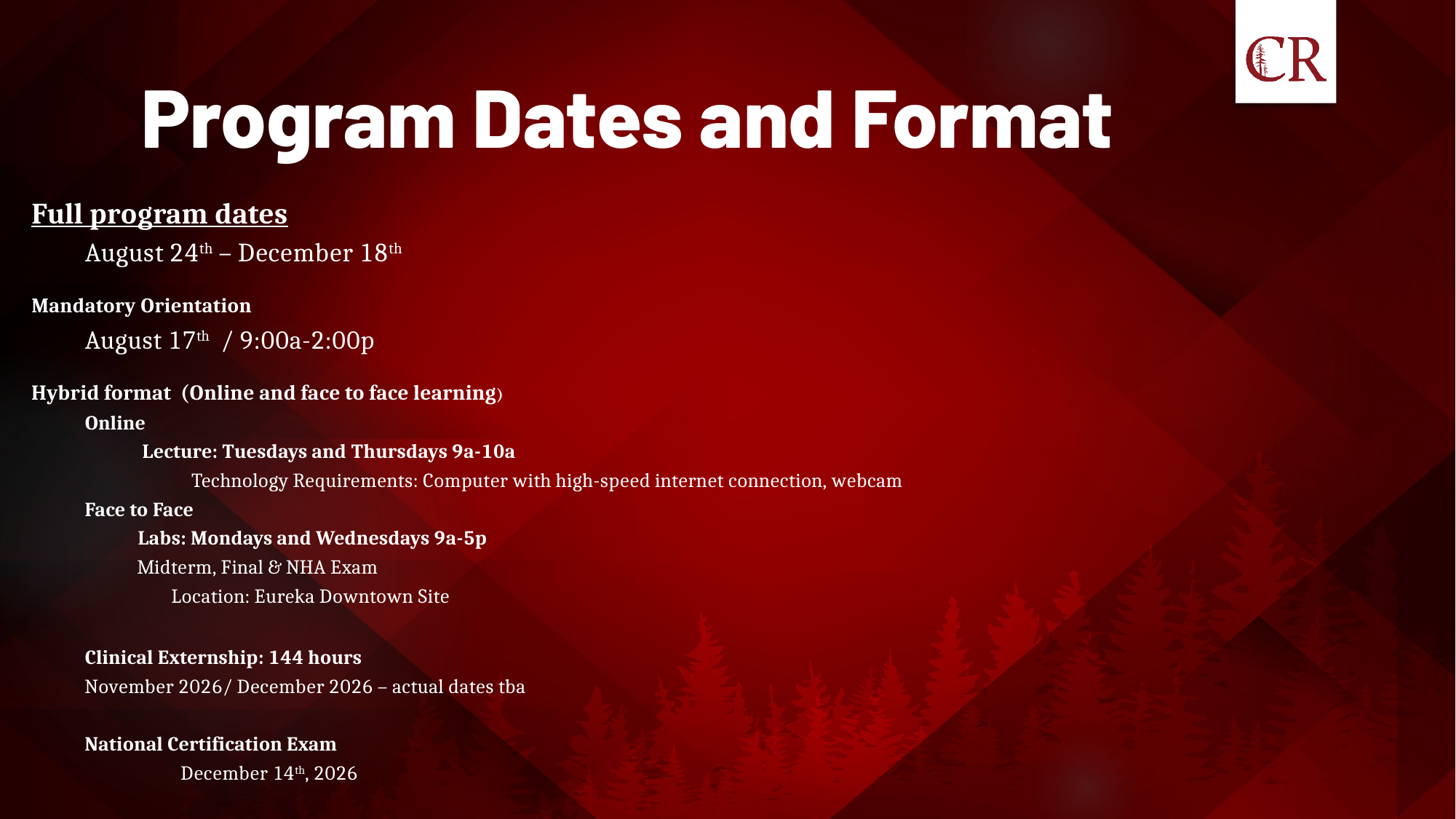

# Program Dates and Format
Full program dates
August 24th – December 18th

Mandatory Orientation
August 17th  / 9:00a-2:00p

Hybrid format  (Online and face to face learning)
Online
 Lecture: Tuesdays and Thursdays 9a-10a
	Technology Requirements: Computer with high-speed internet connection, webcam
Face to Face
	Labs: Mondays and Wednesdays 9a-5p
	Midterm, Final & NHA Exam
          Location: Eureka Downtown Site

Clinical Externship: 144 hours
		November 2026/ December 2026 – actual dates tba

National Certification Exam
 	December 14th, 2026